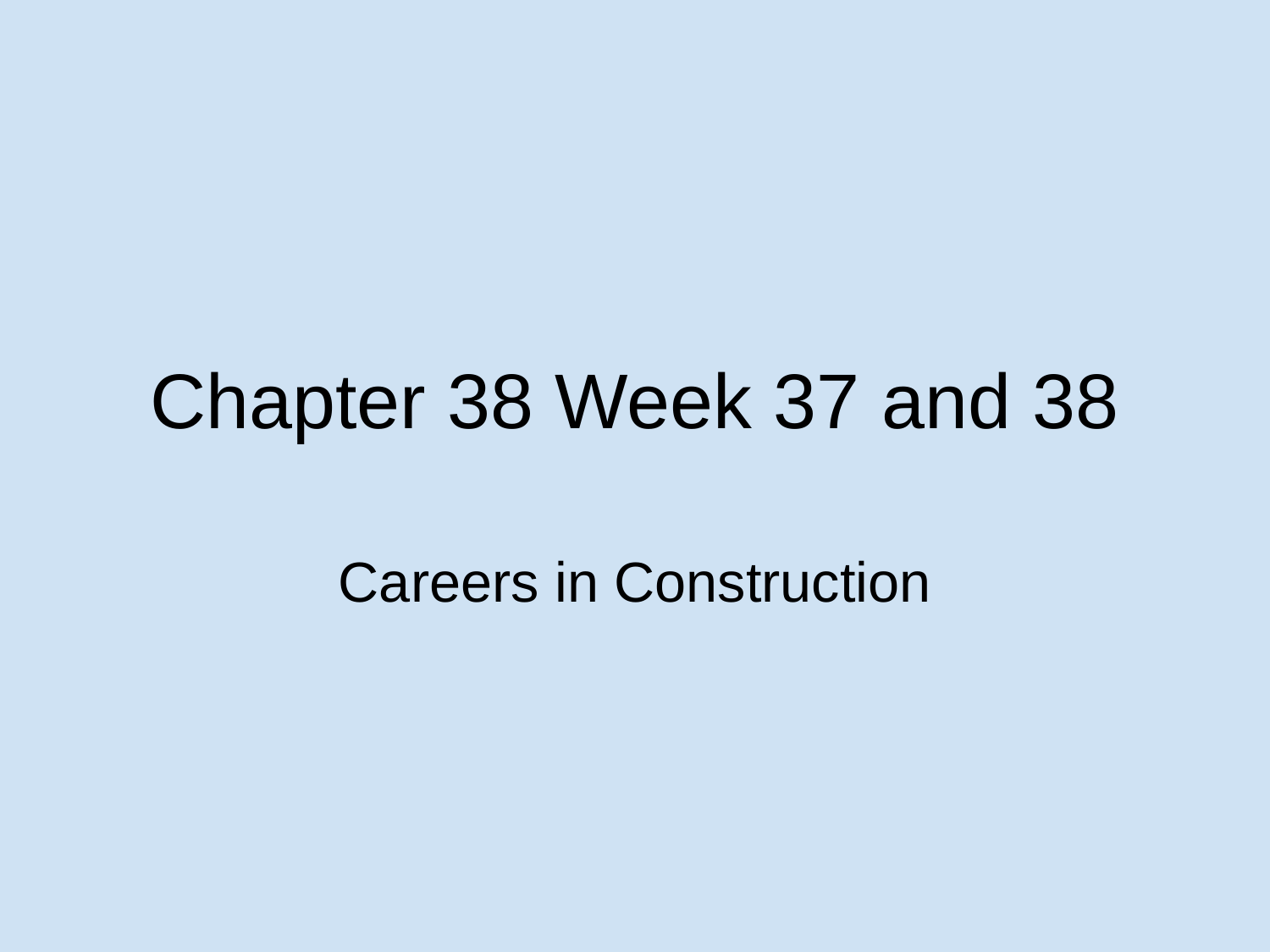

# Chapter 38 Week 37 and 38
Careers in Construction